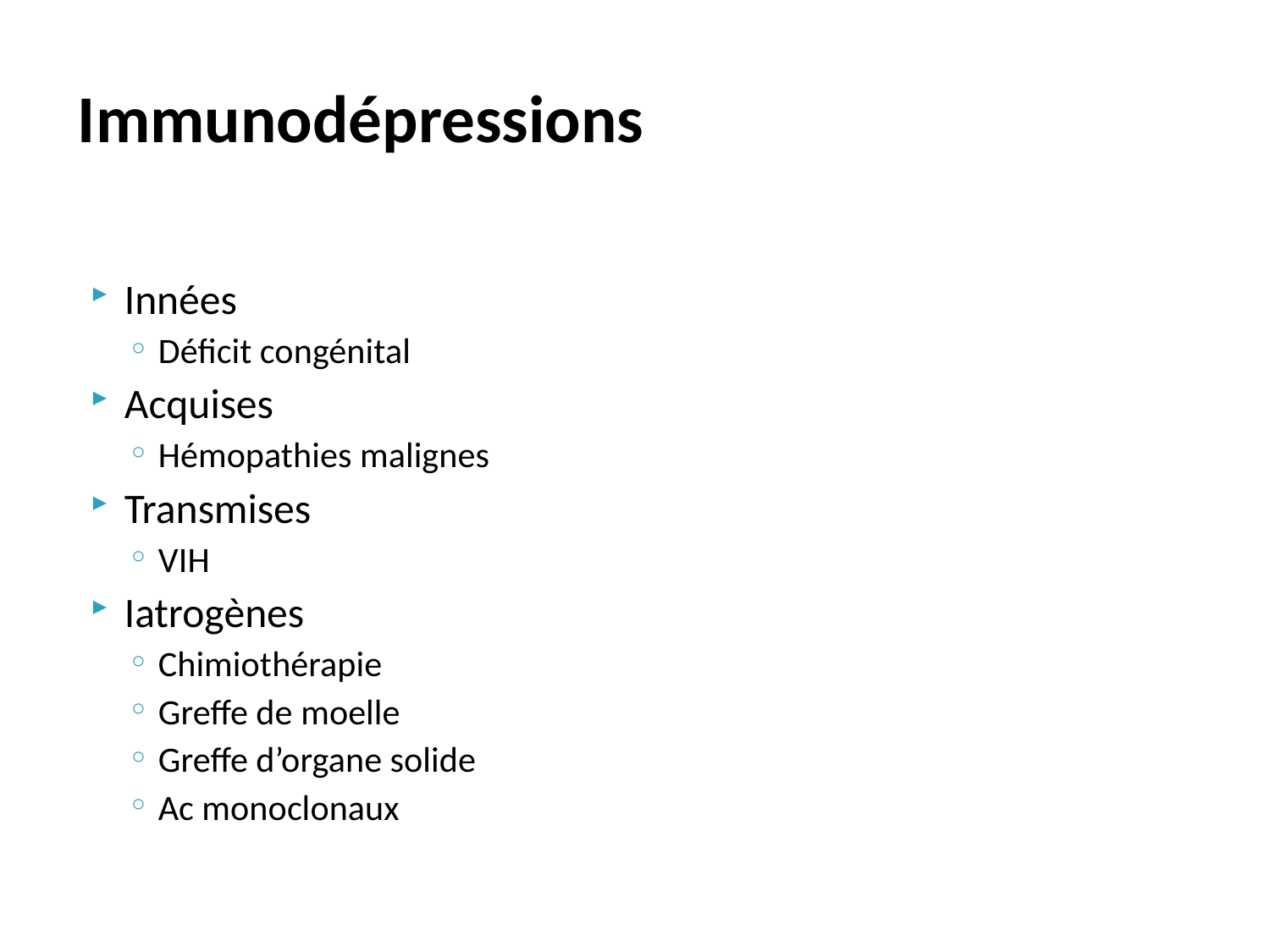

# Immunodépressions
Innées
Déficit congénital
Acquises
Hémopathies malignes
Transmises
VIH
Iatrogènes
Chimiothérapie
Greffe de moelle
Greffe d’organe solide
Ac monoclonaux